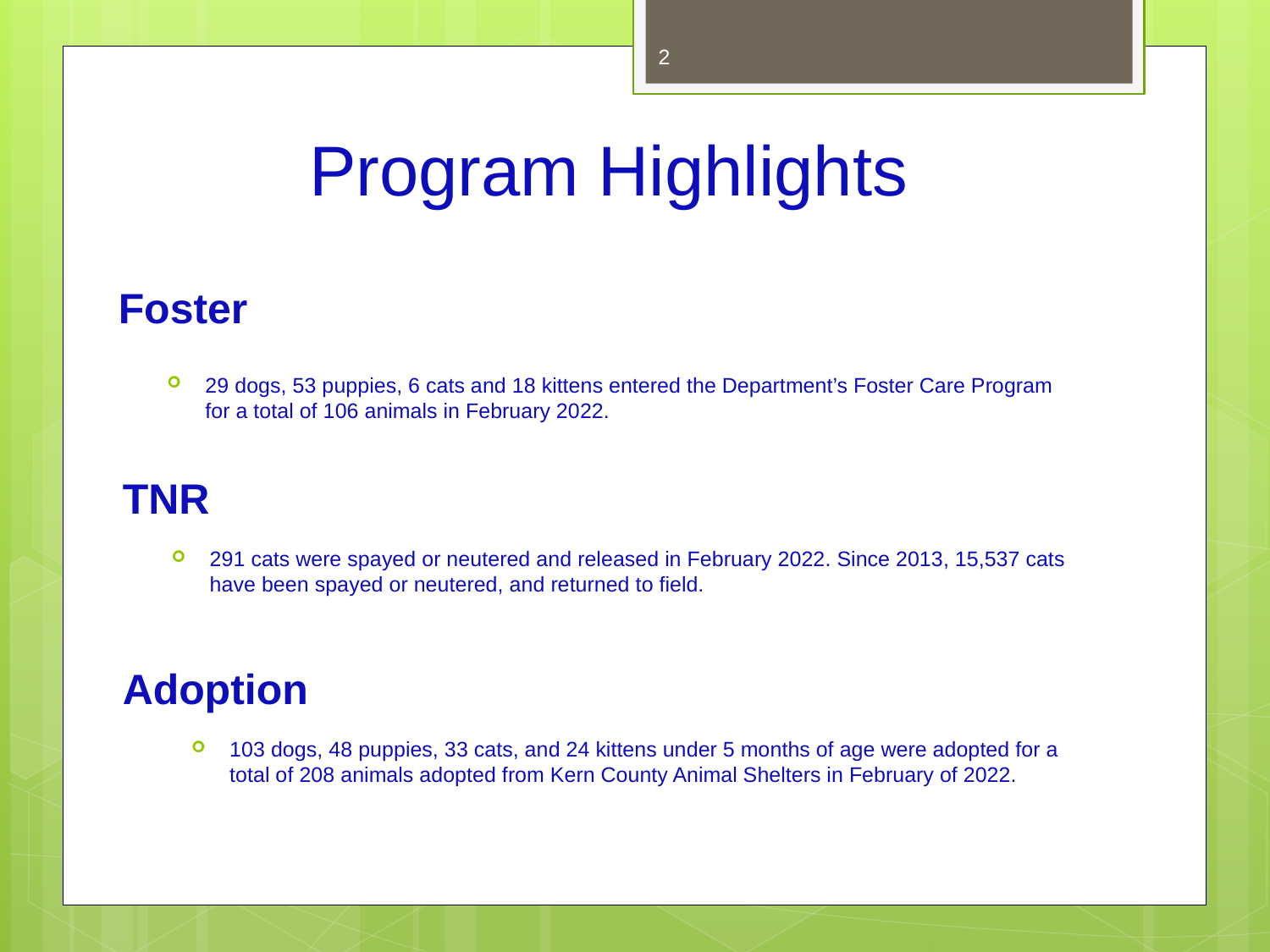

2
# Program Highlights
Foster
29 dogs, 53 puppies, 6 cats and 18 kittens entered the Department’s Foster Care Program for a total of 106 animals in February 2022.
TNR
291 cats were spayed or neutered and released in February 2022. Since 2013, 15,537 cats have been spayed or neutered, and returned to field.
Adoption
103 dogs, 48 puppies, 33 cats, and 24 kittens under 5 months of age were adopted for a total of 208 animals adopted from Kern County Animal Shelters in February of 2022.